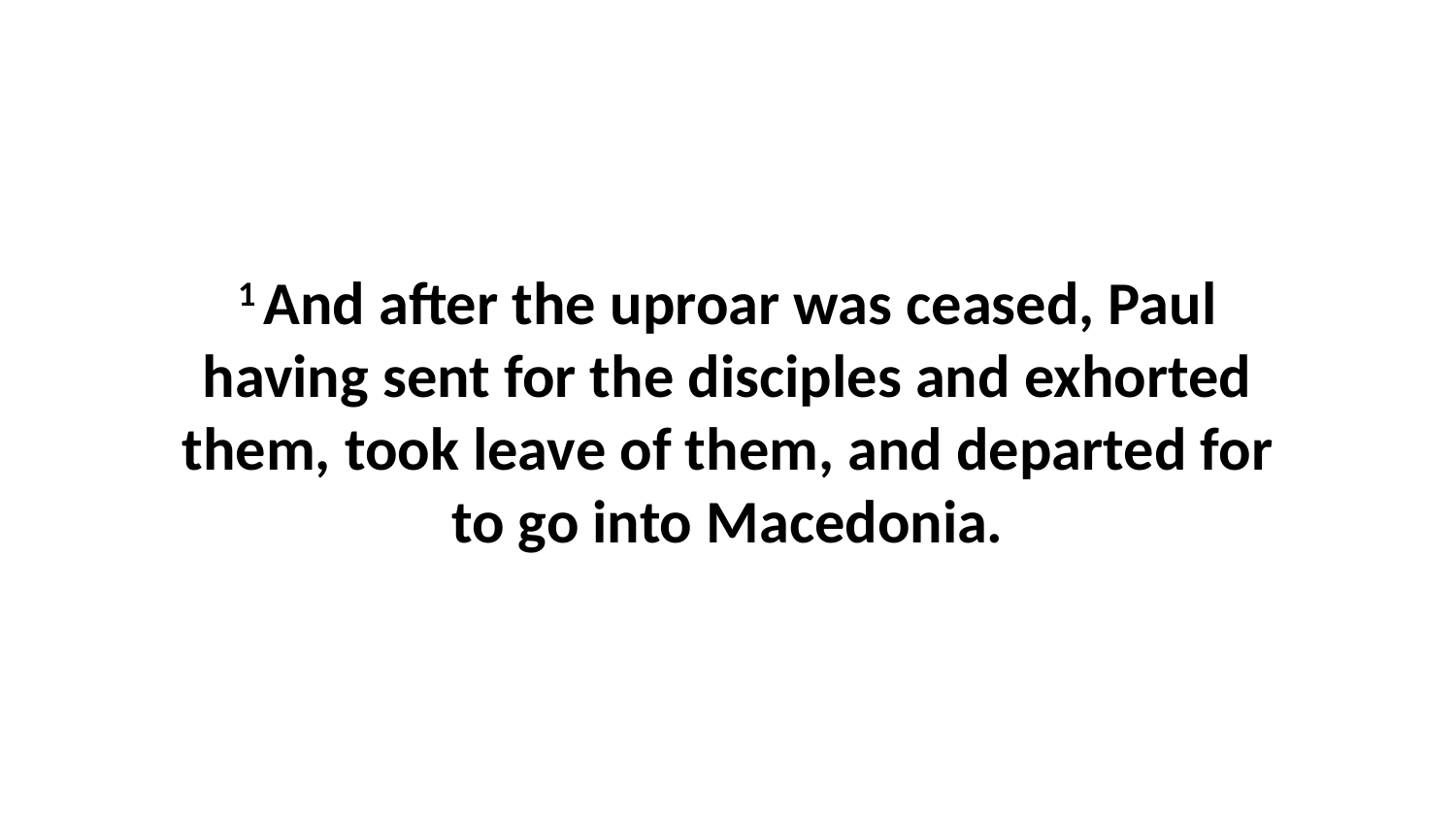

1 And after the uproar was ceased, Paul having sent for the disciples and exhorted them, took leave of them, and departed for to go into Macedonia.